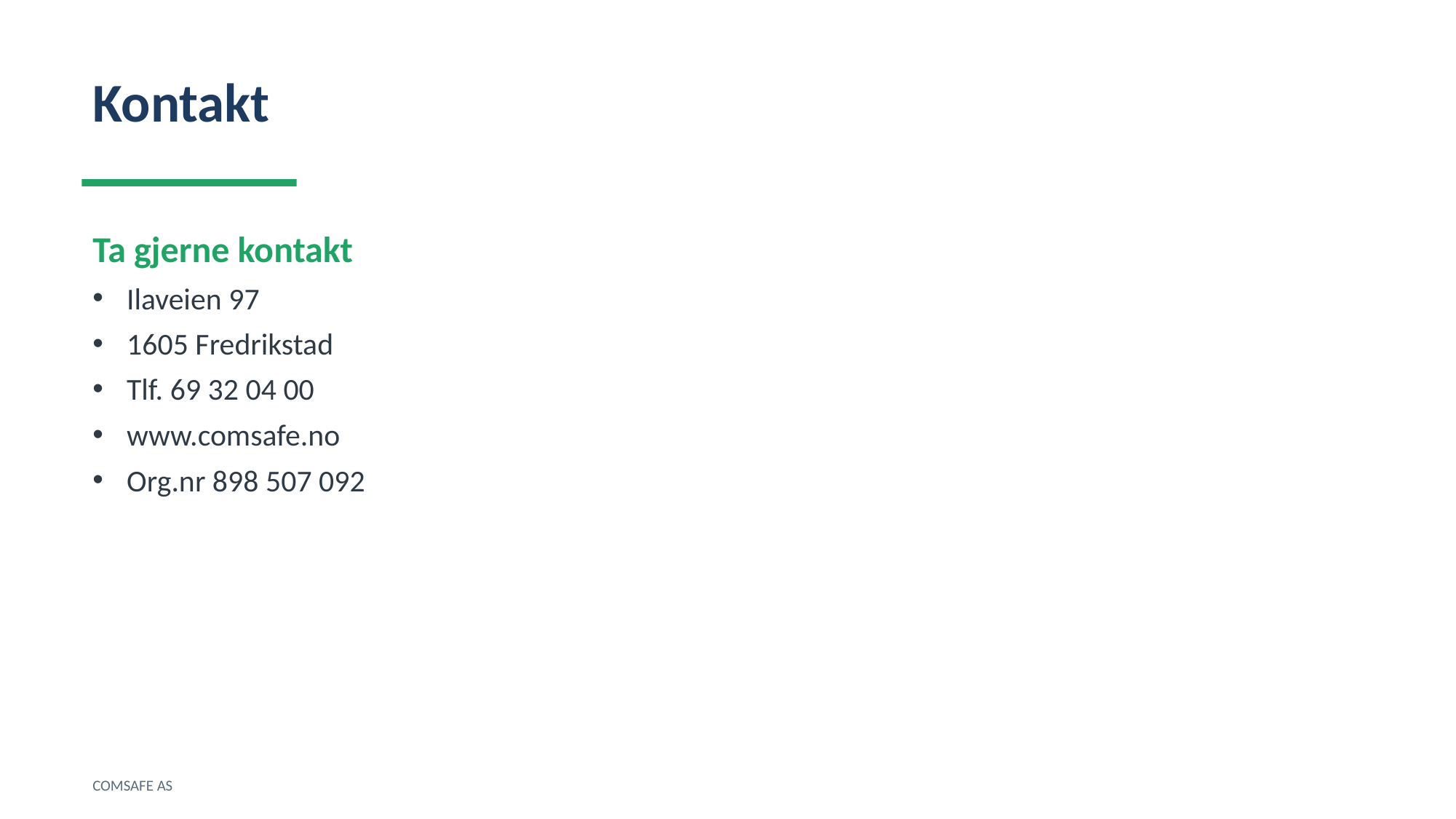

Kontakt

Ta gjerne kontakt
Ilaveien 97
1605 Fredrikstad
Tlf. 69 32 04 00
www.comsafe.no
Org.nr 898 507 092
COMSAFE AS